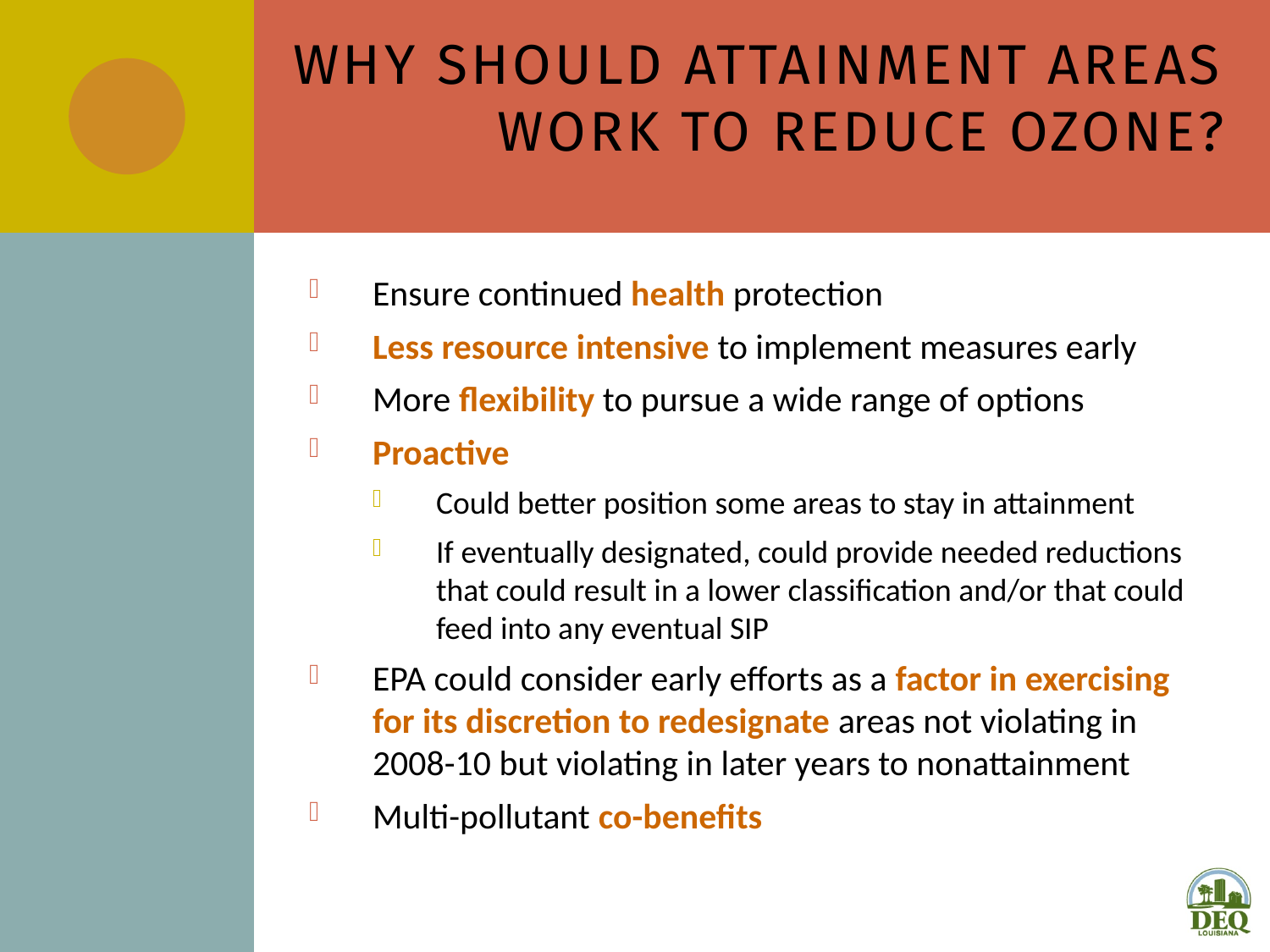

# Why Should Attainment Areas Work to Reduce Ozone?
Ensure continued health protection
Less resource intensive to implement measures early
More flexibility to pursue a wide range of options
Proactive
Could better position some areas to stay in attainment
If eventually designated, could provide needed reductions that could result in a lower classification and/or that could feed into any eventual SIP
EPA could consider early efforts as a factor in exercising for its discretion to redesignate areas not violating in 2008-10 but violating in later years to nonattainment
Multi-pollutant co-benefits